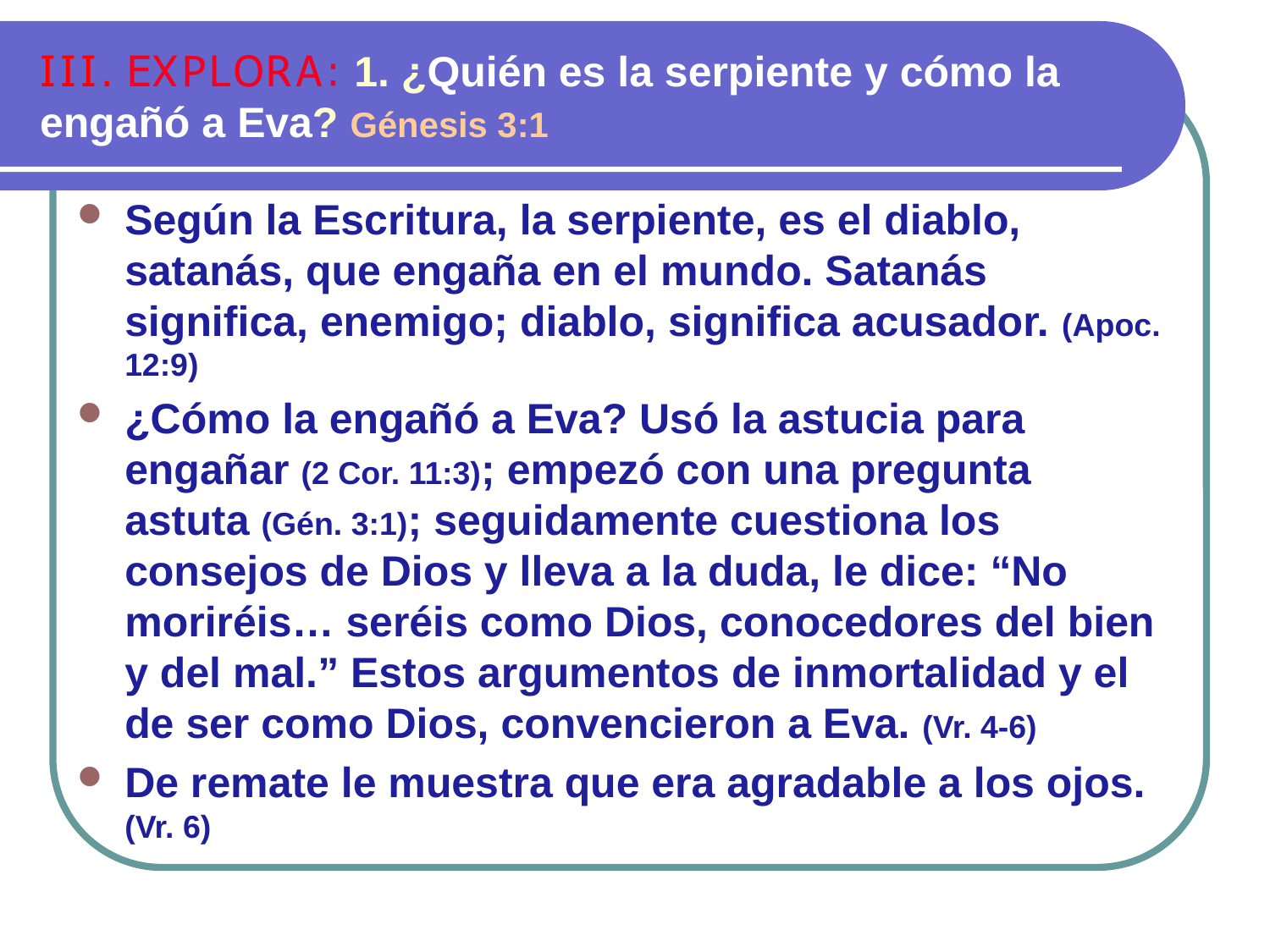

# III. EXPLORA: 1. ¿Quién es la serpiente y cómo la engañó a Eva? Génesis 3:1
Según la Escritura, la serpiente, es el diablo, satanás, que engaña en el mundo. Satanás significa, enemigo; diablo, significa acusador. (Apoc. 12:9)
¿Cómo la engañó a Eva? Usó la astucia para engañar (2 Cor. 11:3); empezó con una pregunta astuta (Gén. 3:1); seguidamente cuestiona los consejos de Dios y lleva a la duda, le dice: “No moriréis… seréis como Dios, conocedores del bien y del mal.” Estos argumentos de inmortalidad y el de ser como Dios, convencieron a Eva. (Vr. 4-6)
De remate le muestra que era agradable a los ojos. (Vr. 6)